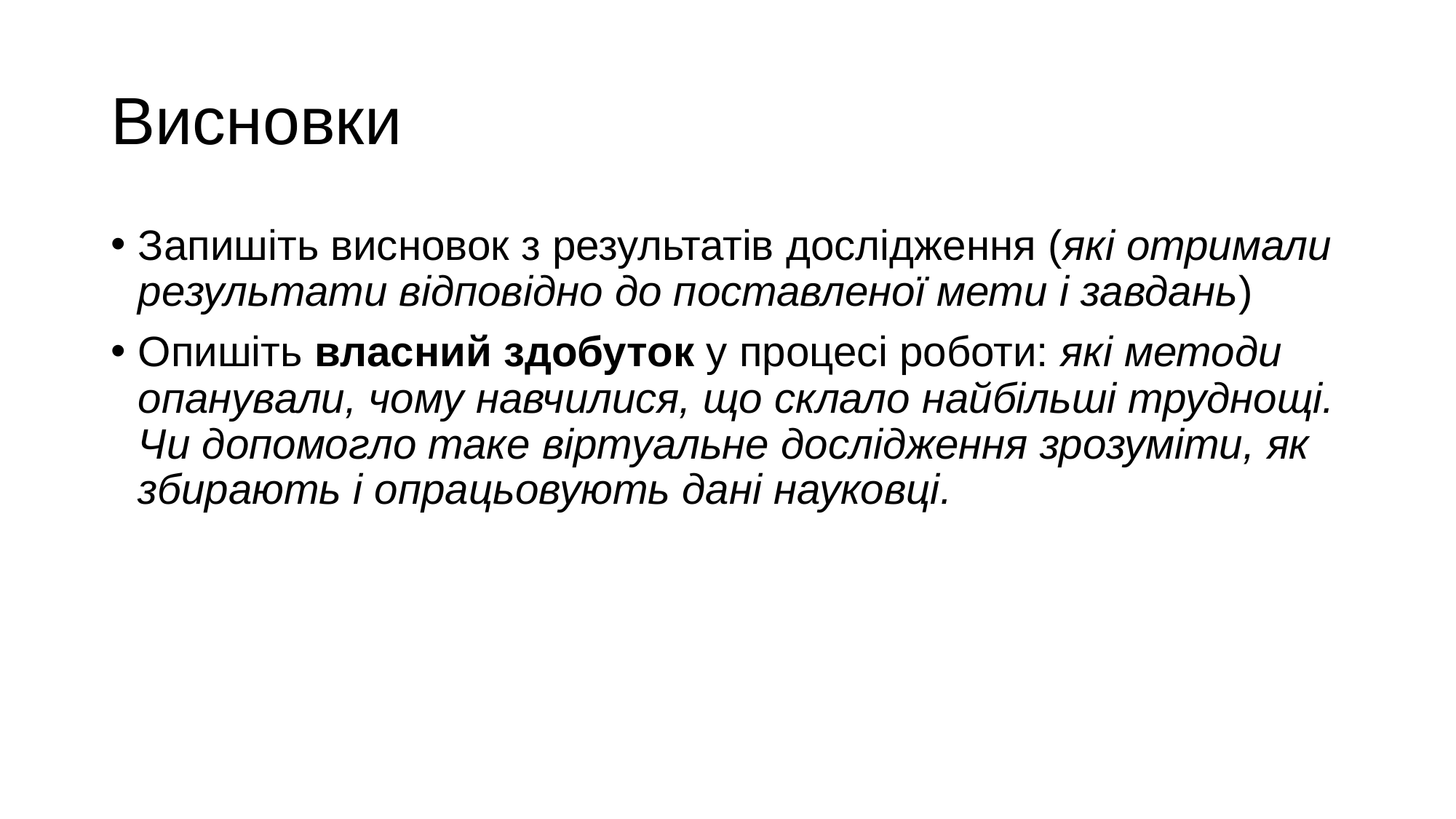

# Висновки
Запишіть висновок з результатів дослідження (які отримали результати відповідно до поставленої мети і завдань)
Опишіть власний здобуток у процесі роботи: які методи опанували, чому навчилися, що склало найбільші труднощі. Чи допомогло таке віртуальне дослідження зрозуміти, як збирають і опрацьовують дані науковці.